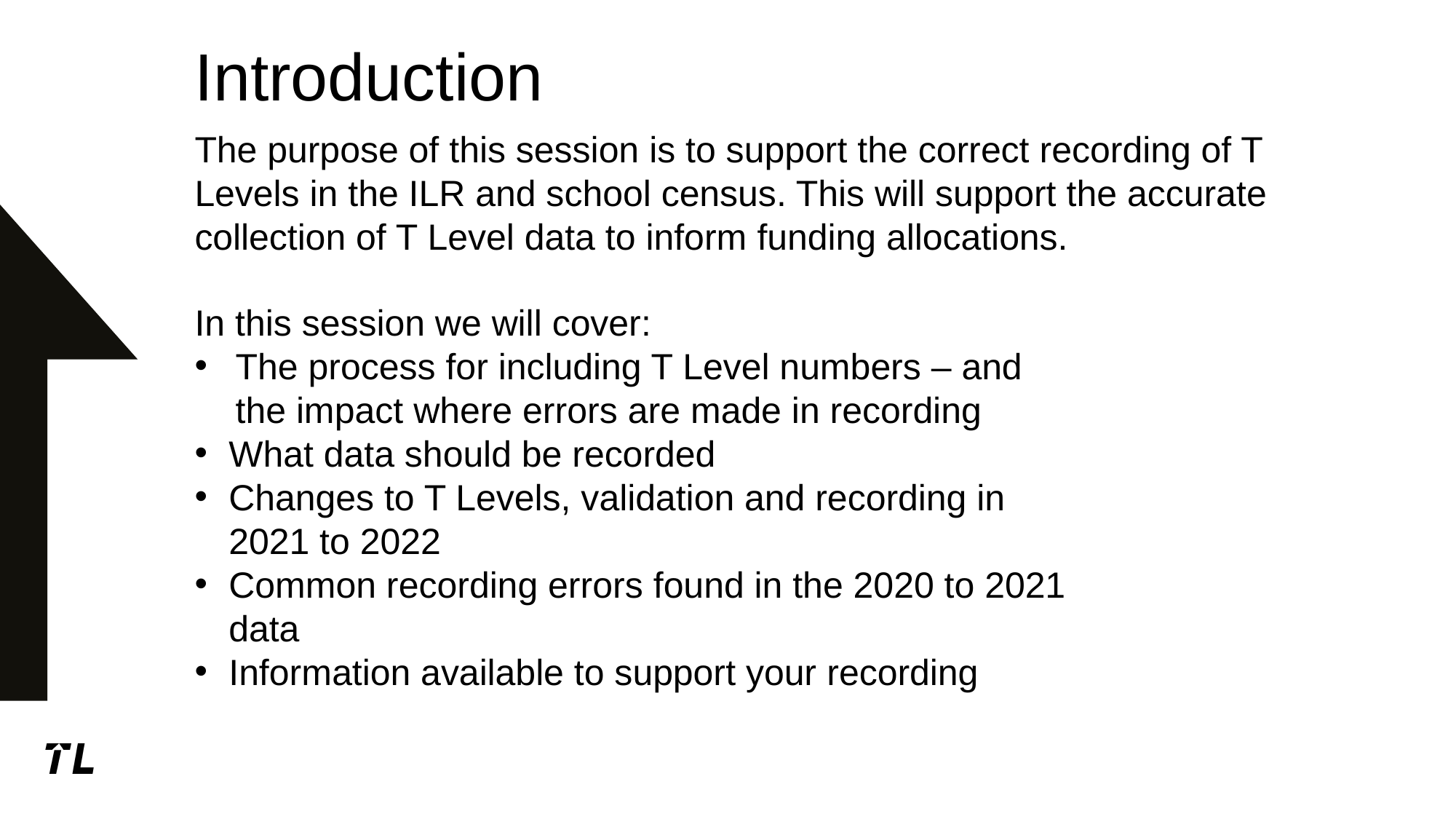

# Introduction
The purpose of this session is to support the correct recording of T Levels in the ILR and school census. This will support the accurate collection of T Level data to inform funding allocations.
In this session we will cover:
The process for including T Level numbers – and the impact where errors are made in recording
What data should be recorded
Changes to T Levels, validation and recording in 2021 to 2022
Common recording errors found in the 2020 to 2021 data
Information available to support your recording